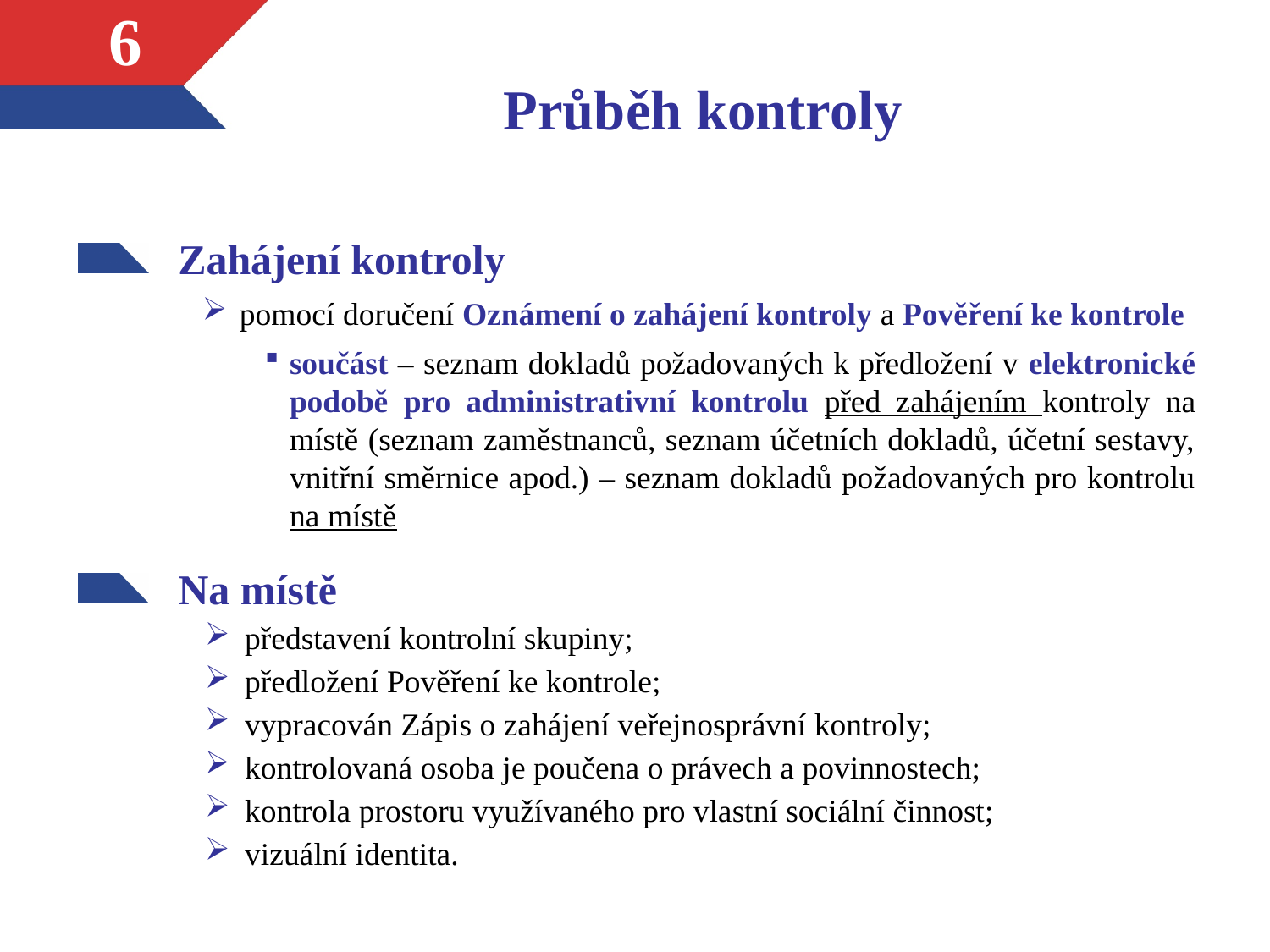

# Průběh kontroly
6
Zahájení kontroly
pomocí doručení Oznámení o zahájení kontroly a Pověření ke kontrole
součást – seznam dokladů požadovaných k předložení v elektronické podobě pro administrativní kontrolu před zahájením kontroly na místě (seznam zaměstnanců, seznam účetních dokladů, účetní sestavy, vnitřní směrnice apod.) – seznam dokladů požadovaných pro kontrolu na místě
Na místě
představení kontrolní skupiny;
předložení Pověření ke kontrole;
vypracován Zápis o zahájení veřejnosprávní kontroly;
kontrolovaná osoba je poučena o právech a povinnostech;
kontrola prostoru využívaného pro vlastní sociální činnost;
vizuální identita.